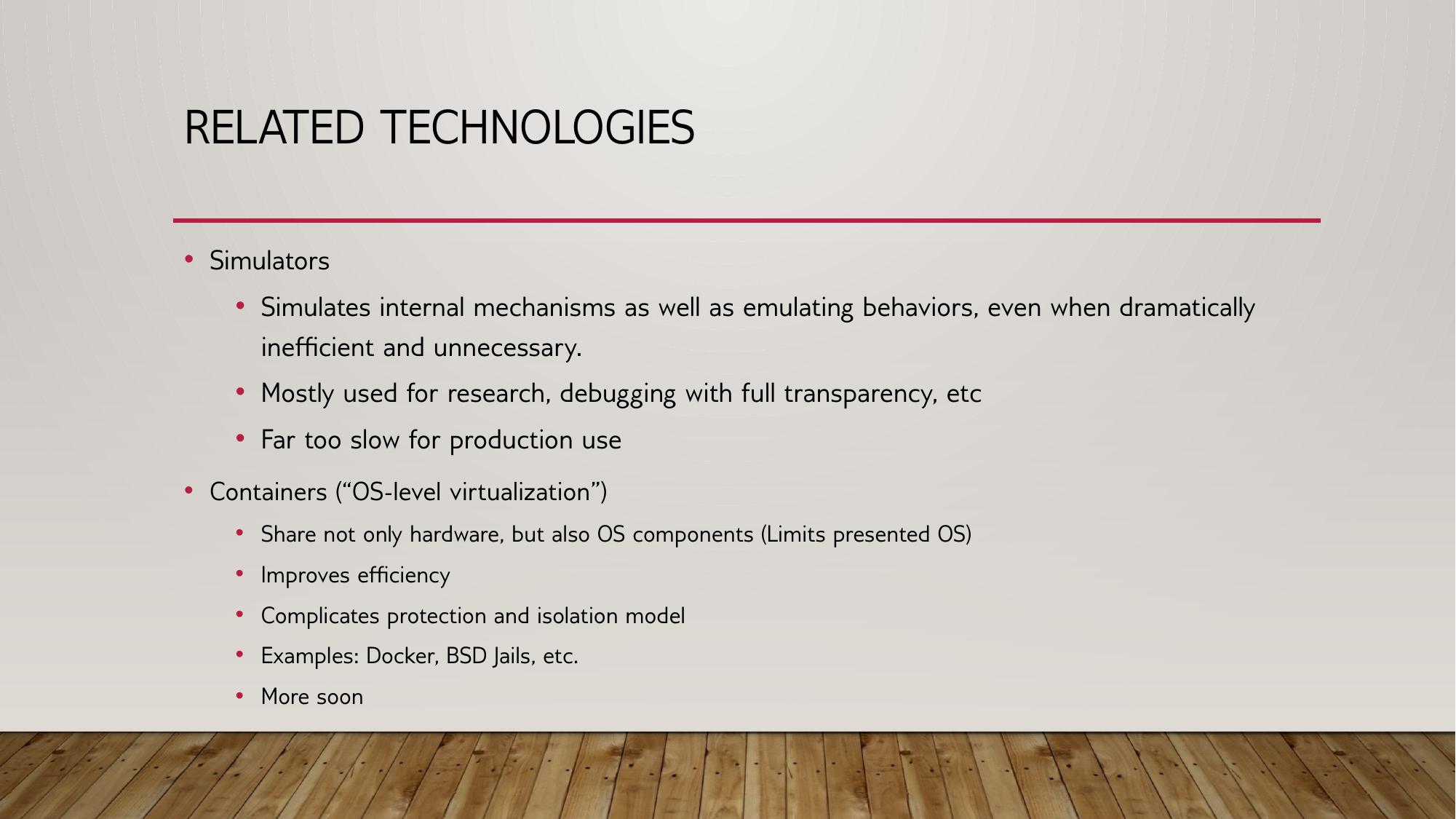

# Related Technologies
Simulators
Simulates internal mechanisms as well as emulating behaviors, even when dramatically inefficient and unnecessary.
Mostly used for research, debugging with full transparency, etc
Far too slow for production use
Containers (“OS-level virtualization”)
Share not only hardware, but also OS components (Limits presented OS)
Improves efficiency
Complicates protection and isolation model
Examples: Docker, BSD Jails, etc.
More soon